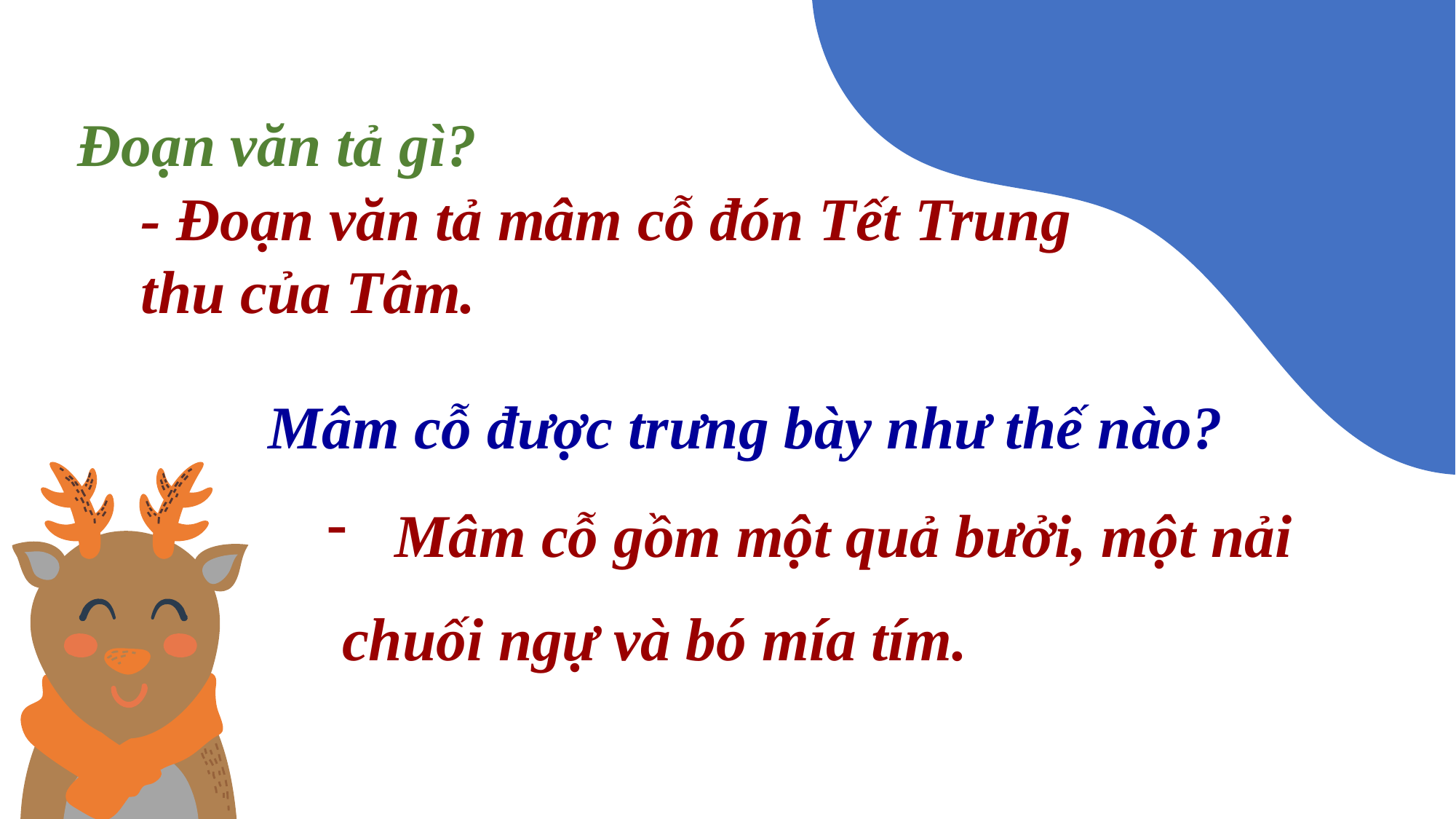

Đoạn văn tả gì?
- Đoạn văn tả mâm cỗ đón Tết Trung thu của Tâm.
Mâm cỗ được trưng bày như thế nào?

Mâm cỗ gồm một quả bưởi, một nải
 chuối ngự và bó mía tím.